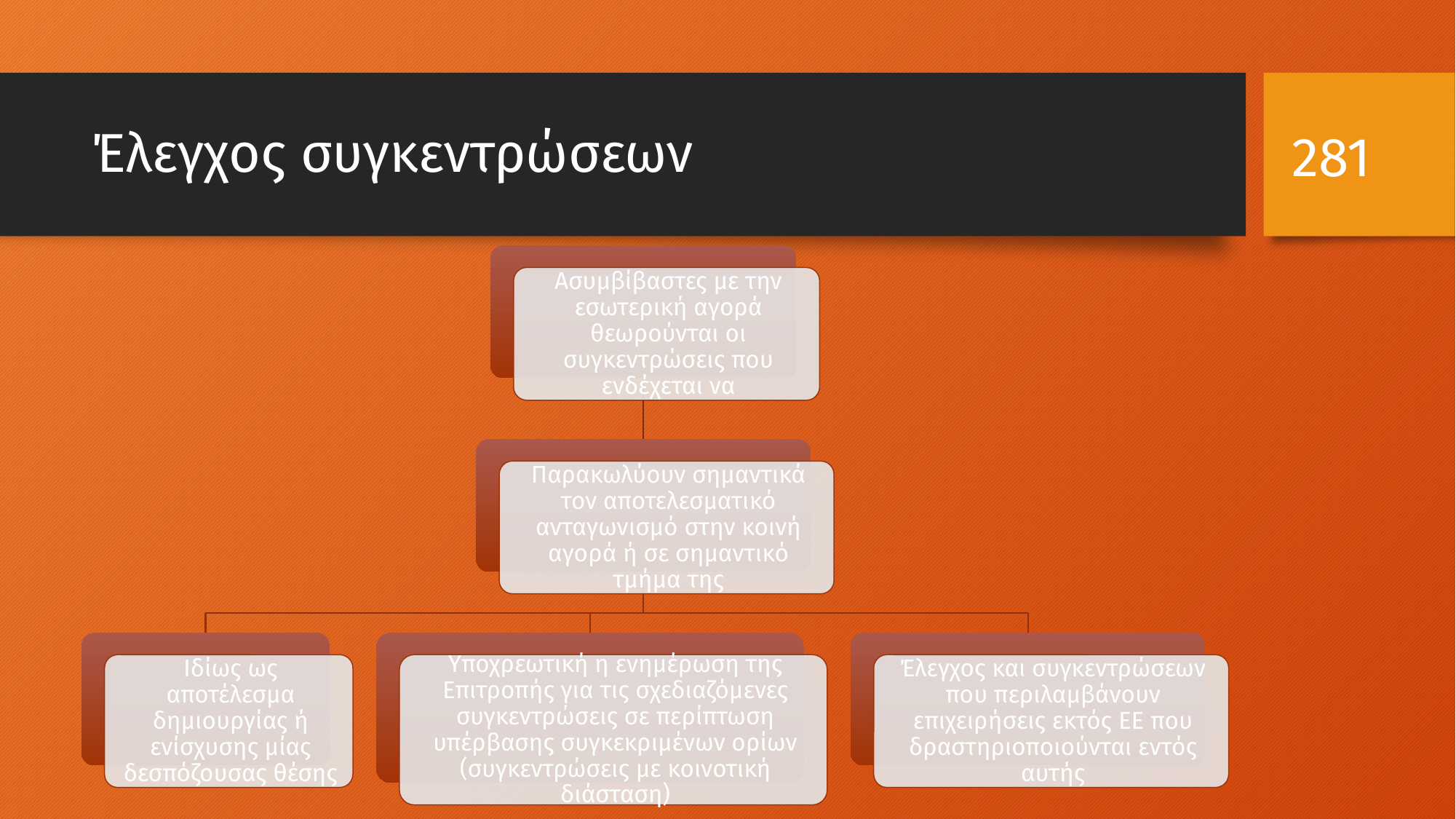

281
# Έλεγχος συγκεντρώσεων
Ασυμβίβαστες με την εσωτερική αγορά θεωρούνται οι συγκεντρώσεις που ενδέχεται να
Παρακωλύουν σημαντικά τον αποτελεσματικό ανταγωνισμό στην κοινή αγορά ή σε σημαντικό τμήμα της
Ιδίως ως αποτέλεσμα δημιουργίας ή ενίσχυσης μίας δεσπόζουσας θέσης
Υποχρεωτική η ενημέρωση της Επιτροπής για τις σχεδιαζόμενες συγκεντρώσεις σε περίπτωση υπέρβασης συγκεκριμένων ορίων (συγκεντρώσεις με κοινοτική διάσταση)
Έλεγχος και συγκεντρώσεων που περιλαμβάνουν επιχειρήσεις εκτός ΕΕ που δραστηριοποιούνται εντός αυτής